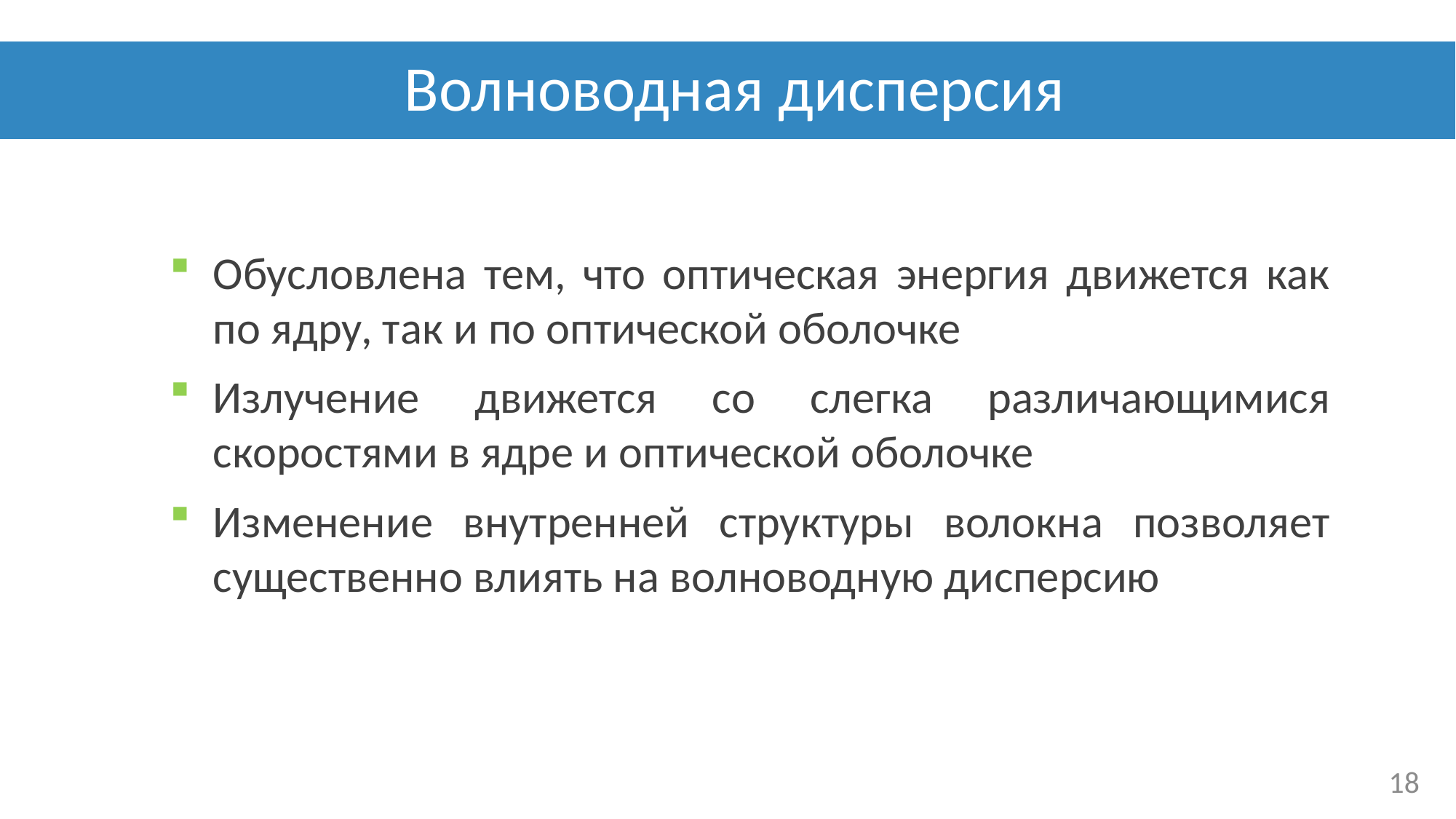

# Волноводная дисперсия
Обусловлена тем, что оптическая энергия движется как по ядру, так и по оптической оболочке
Излучение движется со слегка различающимися скоростями в ядре и оптической оболочке
Изменение внутренней структуры волокна позволяет существенно влиять на волноводную дисперсию
18